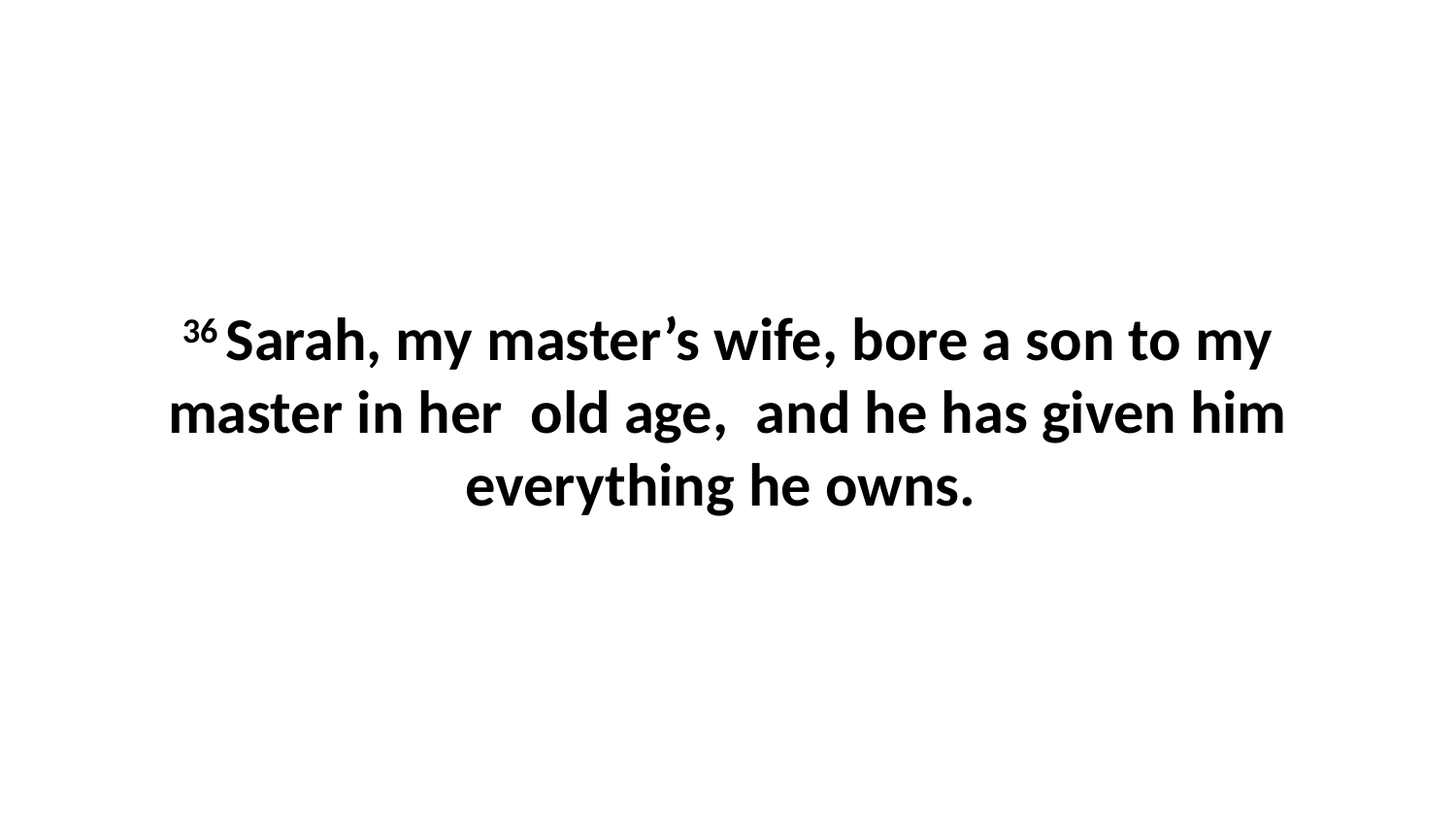

36 Sarah, my master’s wife, bore a son to my master in her  old age,  and he has given him everything he owns.